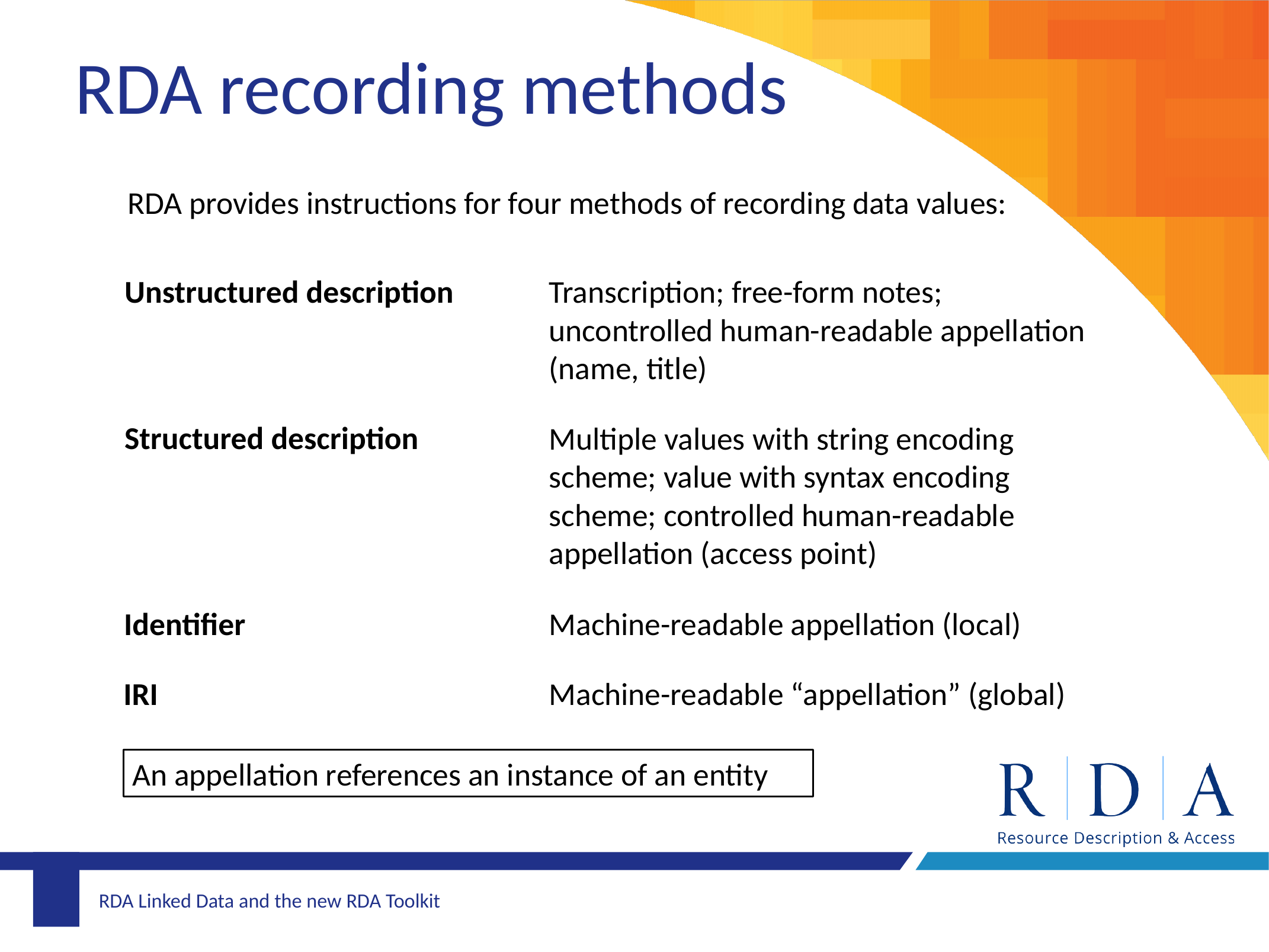

RDA recording methods
RDA provides instructions for four methods of recording data values:
Unstructured description
Transcription; free-form notes; uncontrolled human-readable appellation (name, title)
Structured description
Multiple values with string encoding scheme; value with syntax encoding scheme; controlled human-readable appellation (access point)
Identifier
Machine-readable appellation (local)
IRI
Machine-readable “appellation” (global)
An appellation references an instance of an entity